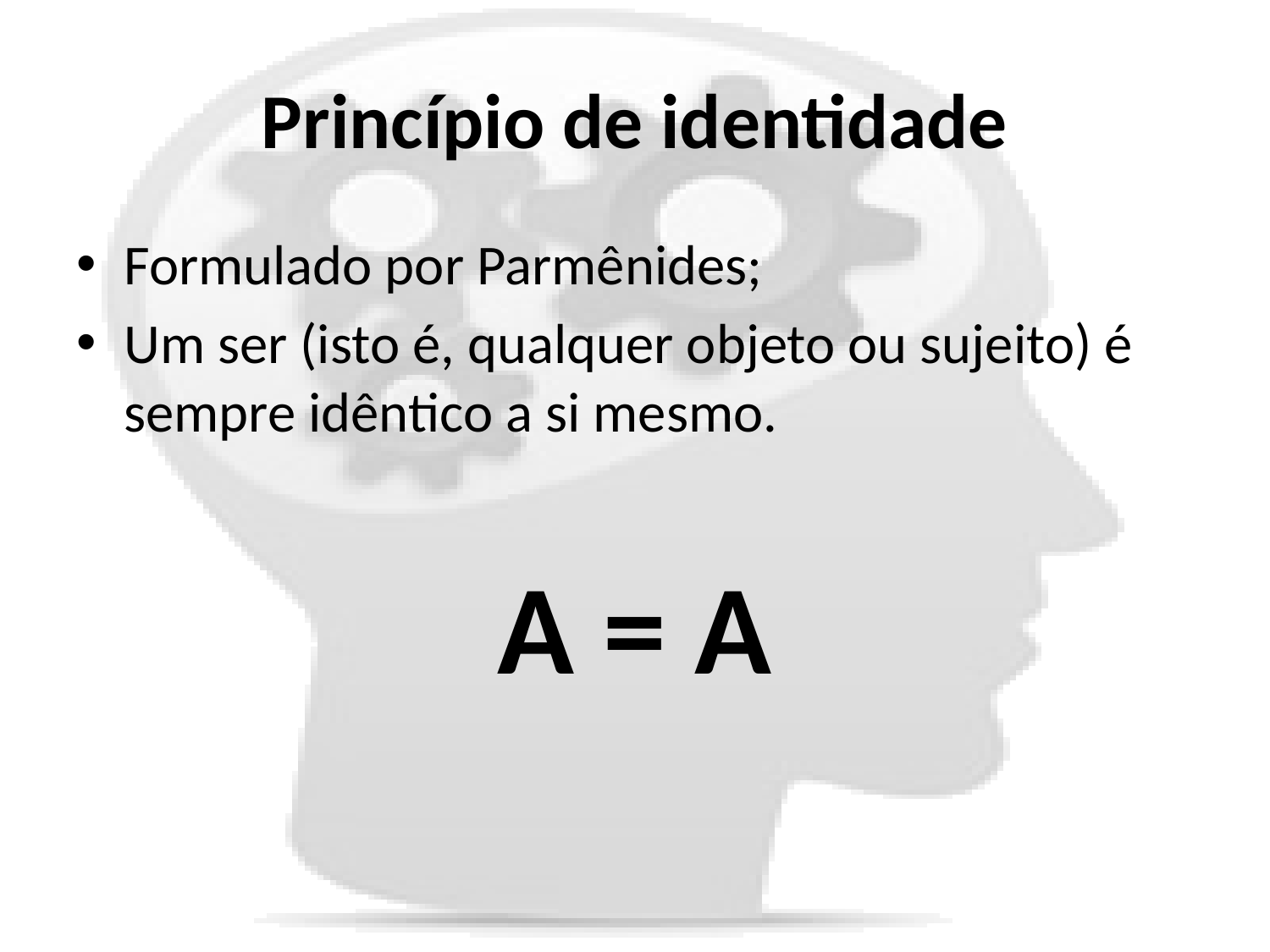

# Princípio de identidade
Formulado por Parmênides;
Um ser (isto é, qualquer objeto ou sujeito) é sempre idêntico a si mesmo.

A = A